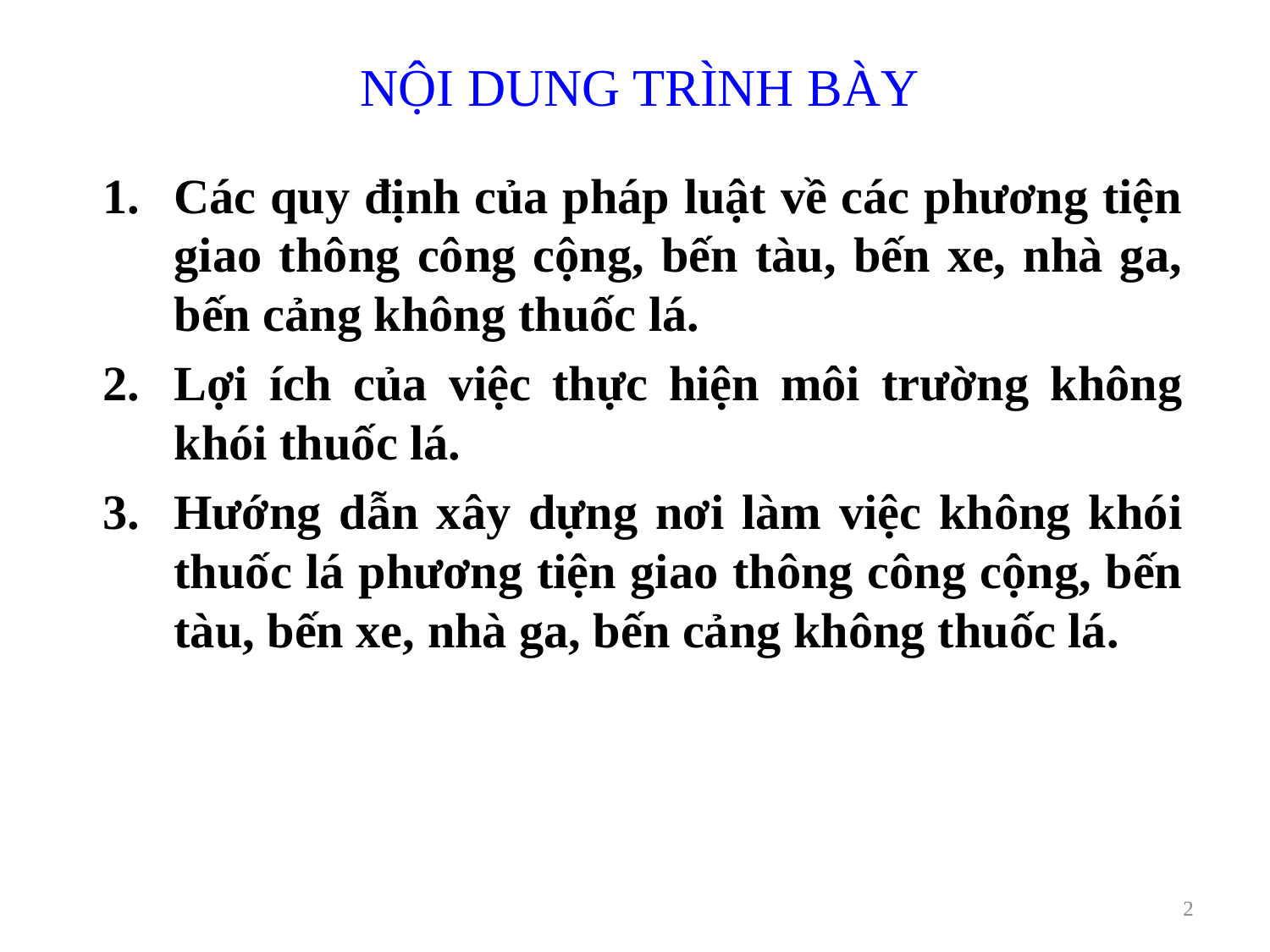

# NỘI DUNG TRÌNH BÀY
Các quy định của pháp luật về các phương tiện giao thông công cộng, bến tàu, bến xe, nhà ga, bến cảng không thuốc lá.
Lợi ích của việc thực hiện môi trường không khói thuốc lá.
Hướng dẫn xây dựng nơi làm việc không khói thuốc lá phương tiện giao thông công cộng, bến tàu, bến xe, nhà ga, bến cảng không thuốc lá.
2